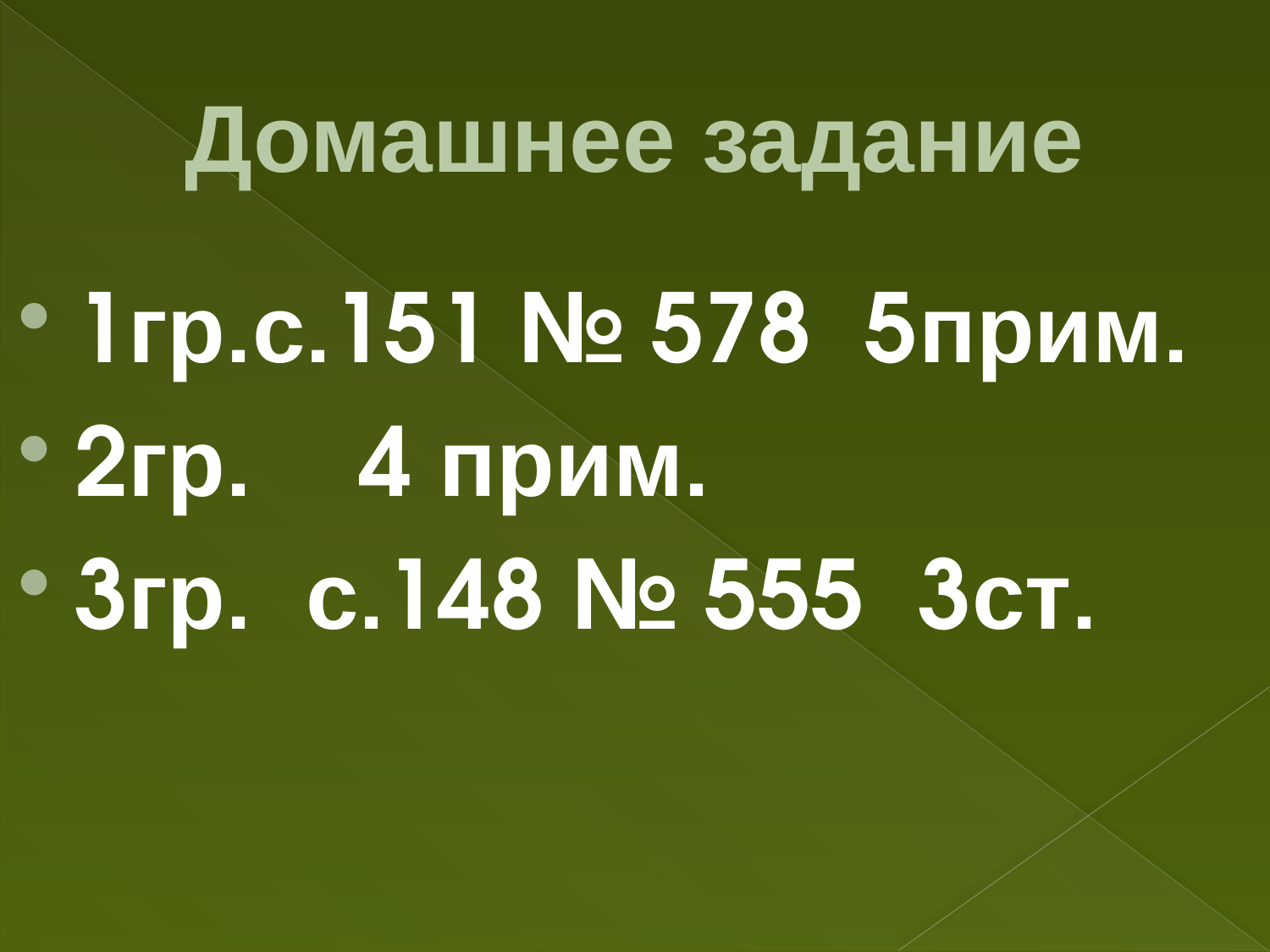

# Домашнее задание
1гр.с.151 № 578  5прим.
2гр.    4 прим.
3гр.  с.148 № 555  3ст.